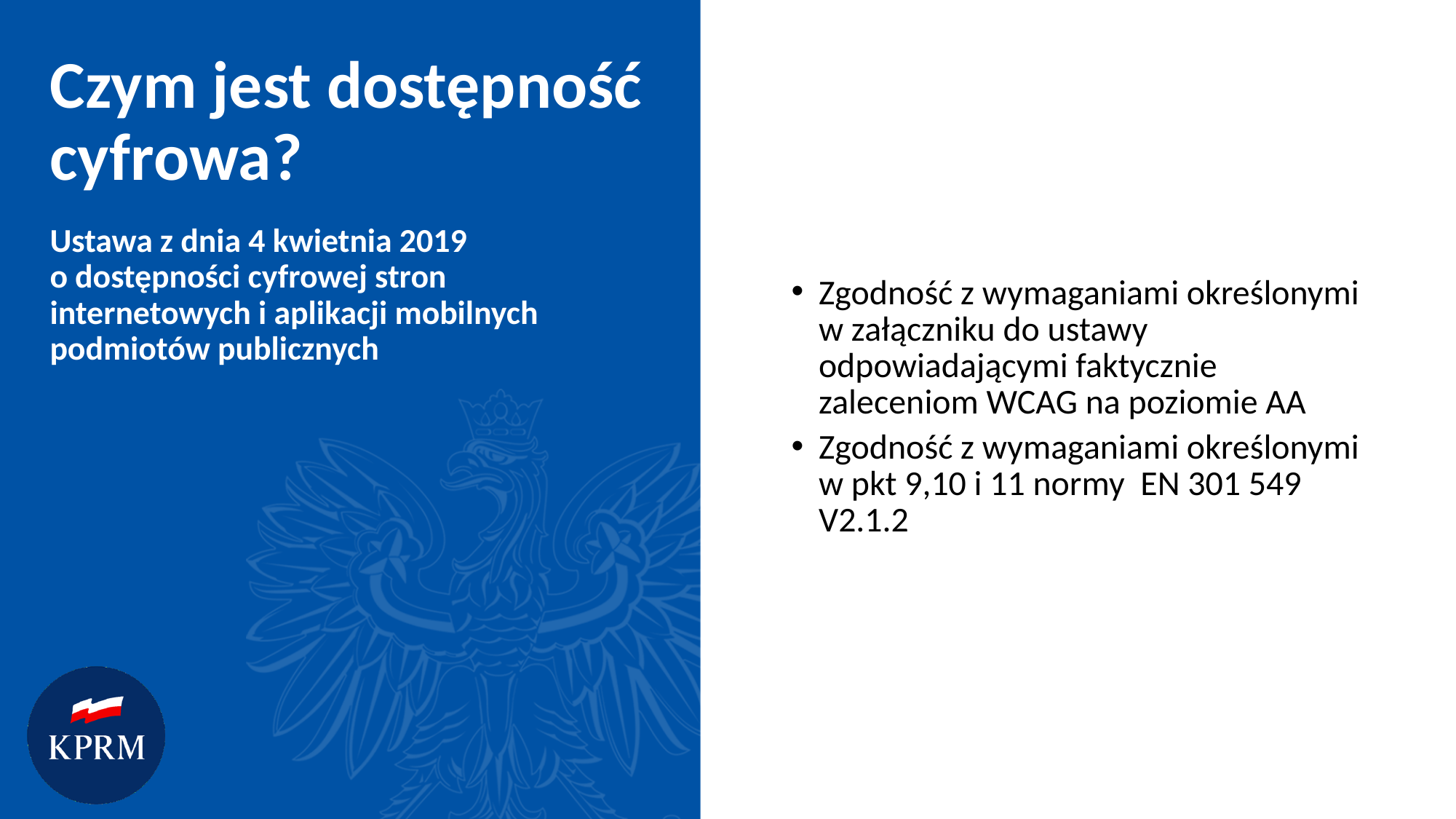

# Czym jest dostępność cyfrowa?
Zgodność z wymaganiami określonymi w załączniku do ustawy odpowiadającymi faktycznie  zaleceniom WCAG na poziomie AA
Zgodność z wymaganiami określonymi w pkt 9,10 i 11 normy  EN 301 549 V2.1.2
Ustawa z dnia 4 kwietnia 2019
o dostępności cyfrowej stron internetowych i aplikacji mobilnych podmiotów publicznych